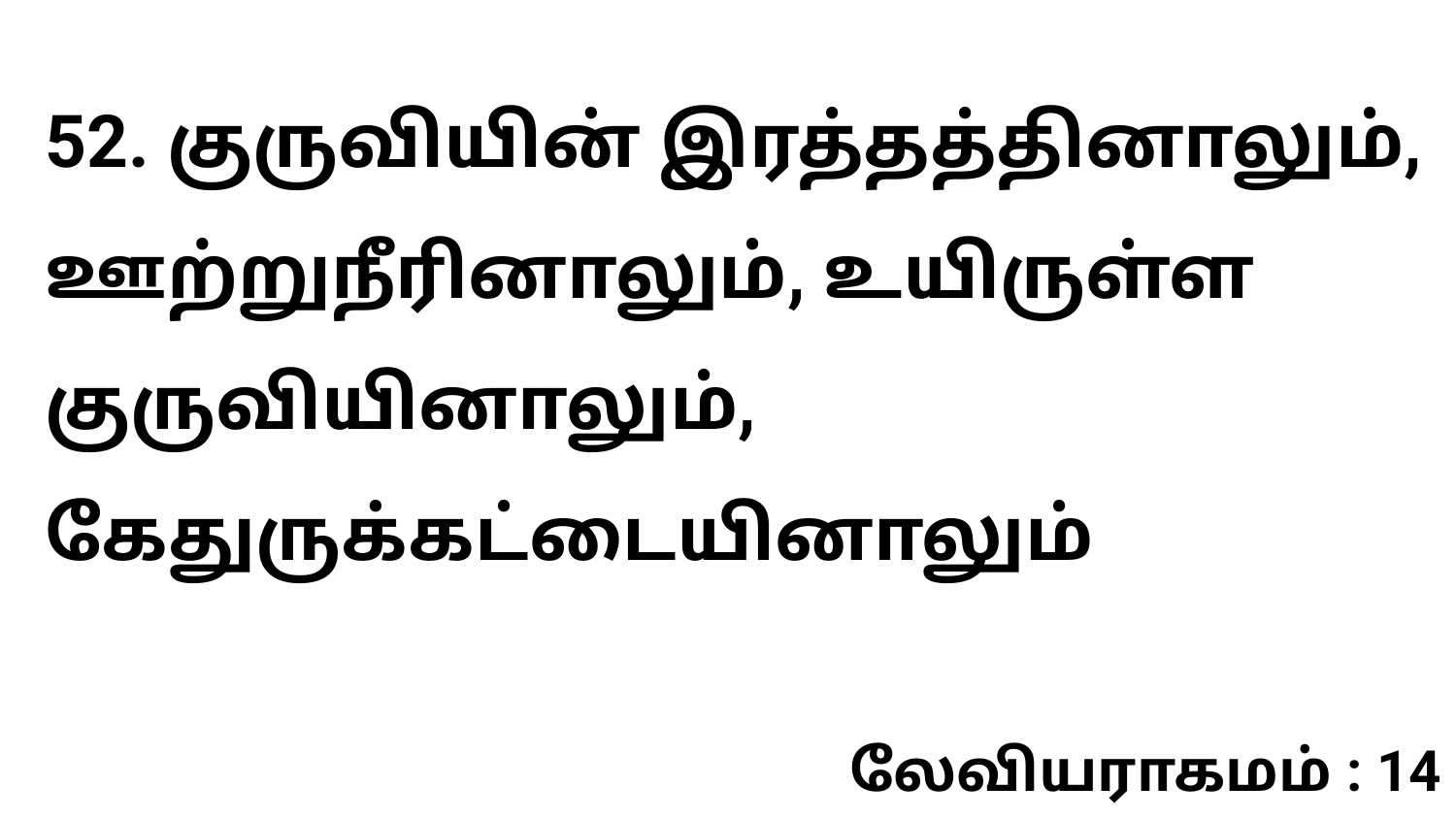

52. குருவியின் இரத்தத்தினாலும், ஊற்றுநீரினாலும், உயிருள்ள குருவியினாலும், கேதுருக்கட்டையினாலும்
லேவியராகமம் : 14